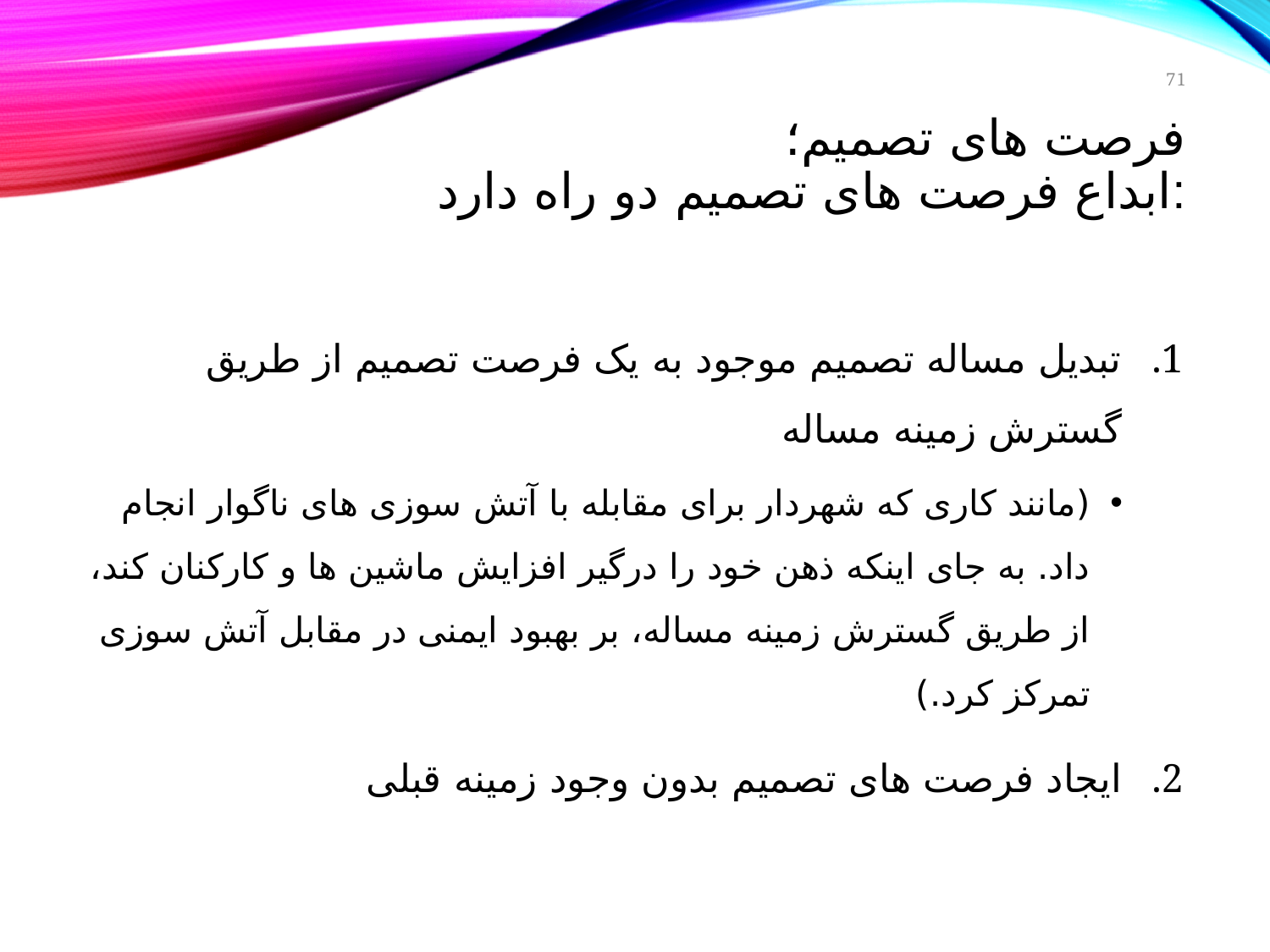

71
# فرصت های تصمیم؛ ابداع فرصت های تصمیم دو راه دارد:
تبدیل مساله تصمیم موجود به یک فرصت تصمیم از طریق گسترش زمینه مساله
(مانند کاری که شهردار برای مقابله با آتش سوزی های ناگوار انجام داد. به جای اینکه ذهن خود را درگیر افزایش ماشین ها و کارکنان کند، از طریق گسترش زمینه مساله، بر بهبود ایمنی در مقابل آتش سوزی تمرکز کرد.)
ایجاد فرصت های تصمیم بدون وجود زمینه قبلی